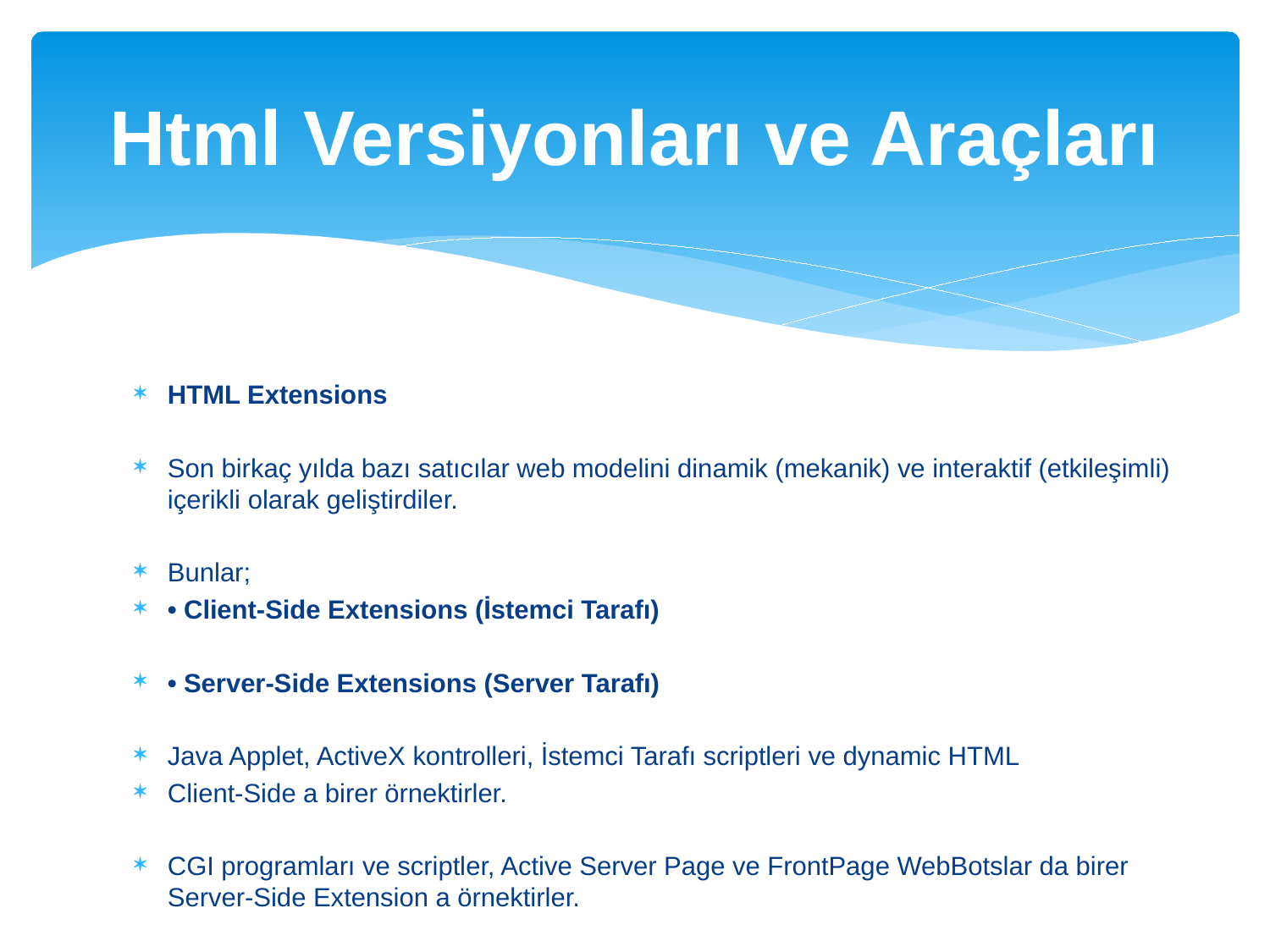

# Html Versiyonları ve Araçları
HTML Extensions

Son birkaç yılda bazı satıcılar web modelini dinamik (mekanik) ve interaktif (etkileşimli) içerikli olarak geliştirdiler.

Bunlar;
• Client-Side Extensions (İstemci Tarafı)

• Server-Side Extensions (Server Tarafı)

Java Applet, ActiveX kontrolleri, İstemci Tarafı scriptleri ve dynamic HTML
Client-Side a birer örnektirler.

CGI programları ve scriptler, Active Server Page ve FrontPage WebBotslar da birer Server-Side Extension a örnektirler.